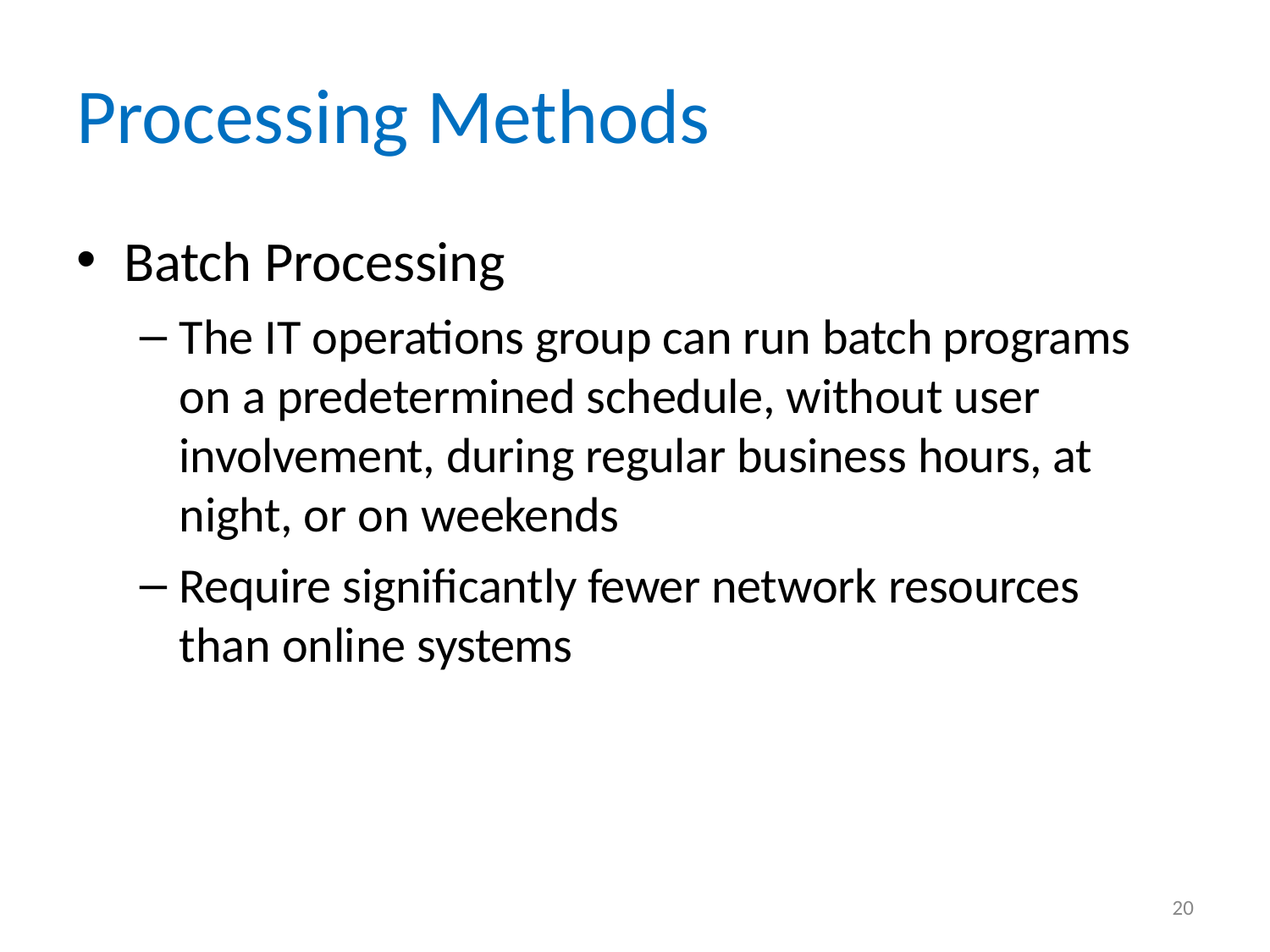

# Processing Methods
Batch Processing
The IT operations group can run batch programs  on a predetermined schedule, without user  involvement, during regular business hours, at  night, or on weekends
Require significantly fewer network resources  than online systems
20